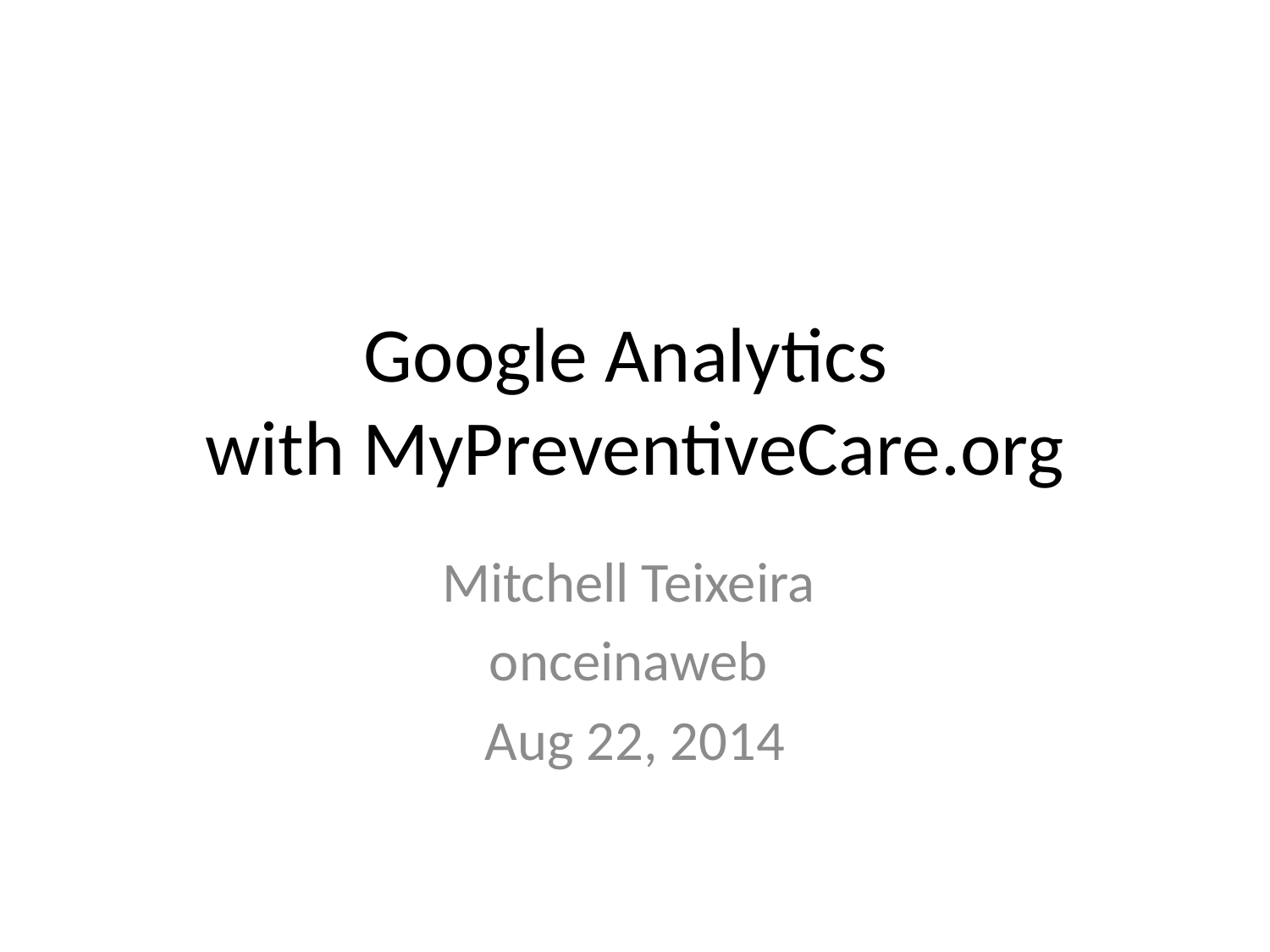

# Google Analytics with MyPreventiveCare.org
Mitchell Teixeira
onceinaweb
Aug 22, 2014